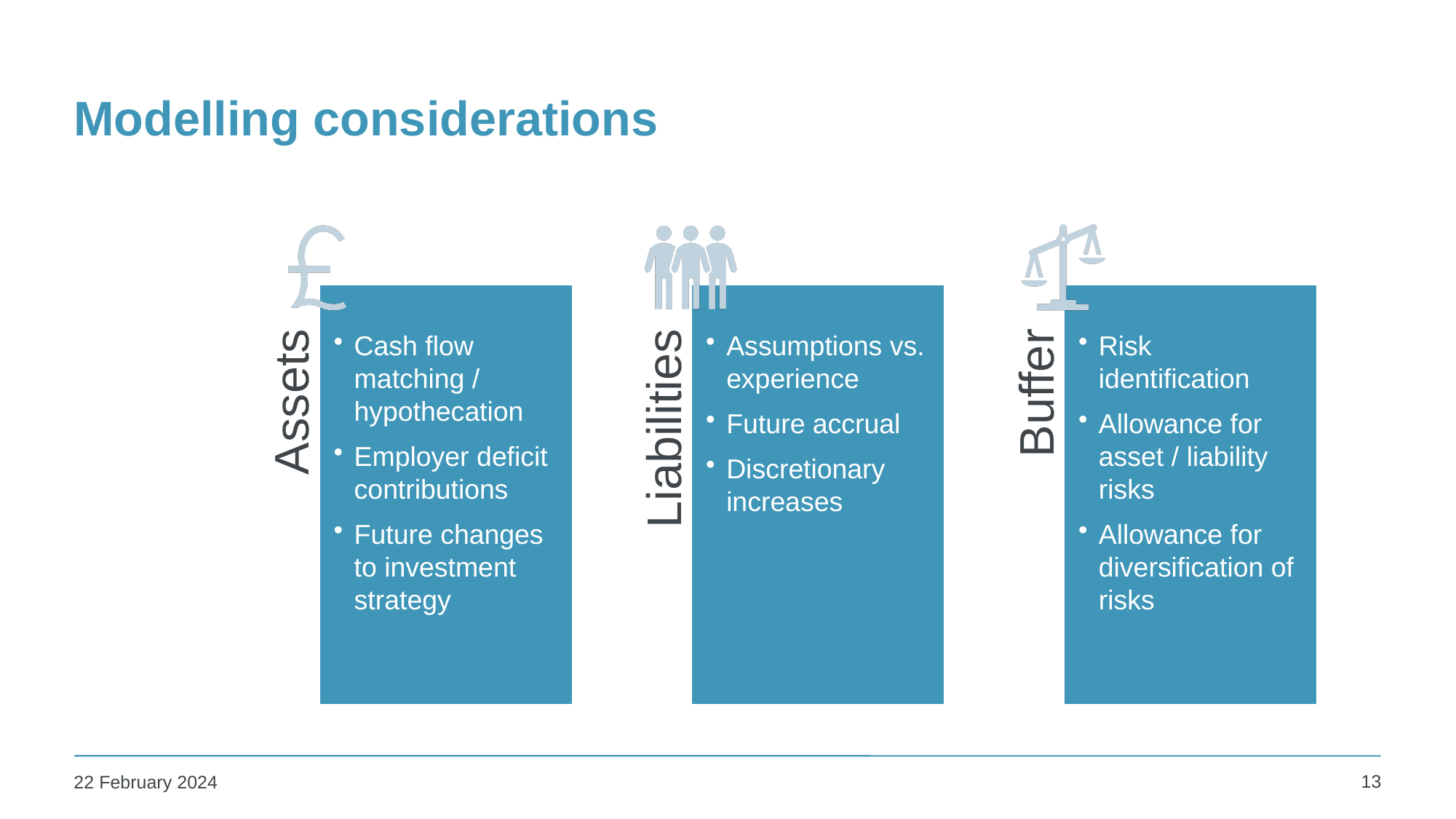

# Modelling considerations

Assets
Cash flow matching / hypothecation
Employer deficit contributions
Future changes to investment strategy
Liabilities
Assumptions vs. experience
Future accrual
Discretionary increases

Buffer
Risk identification
Allowance for asset / liability risks
Allowance for diversification of risks
13
22 February 2024